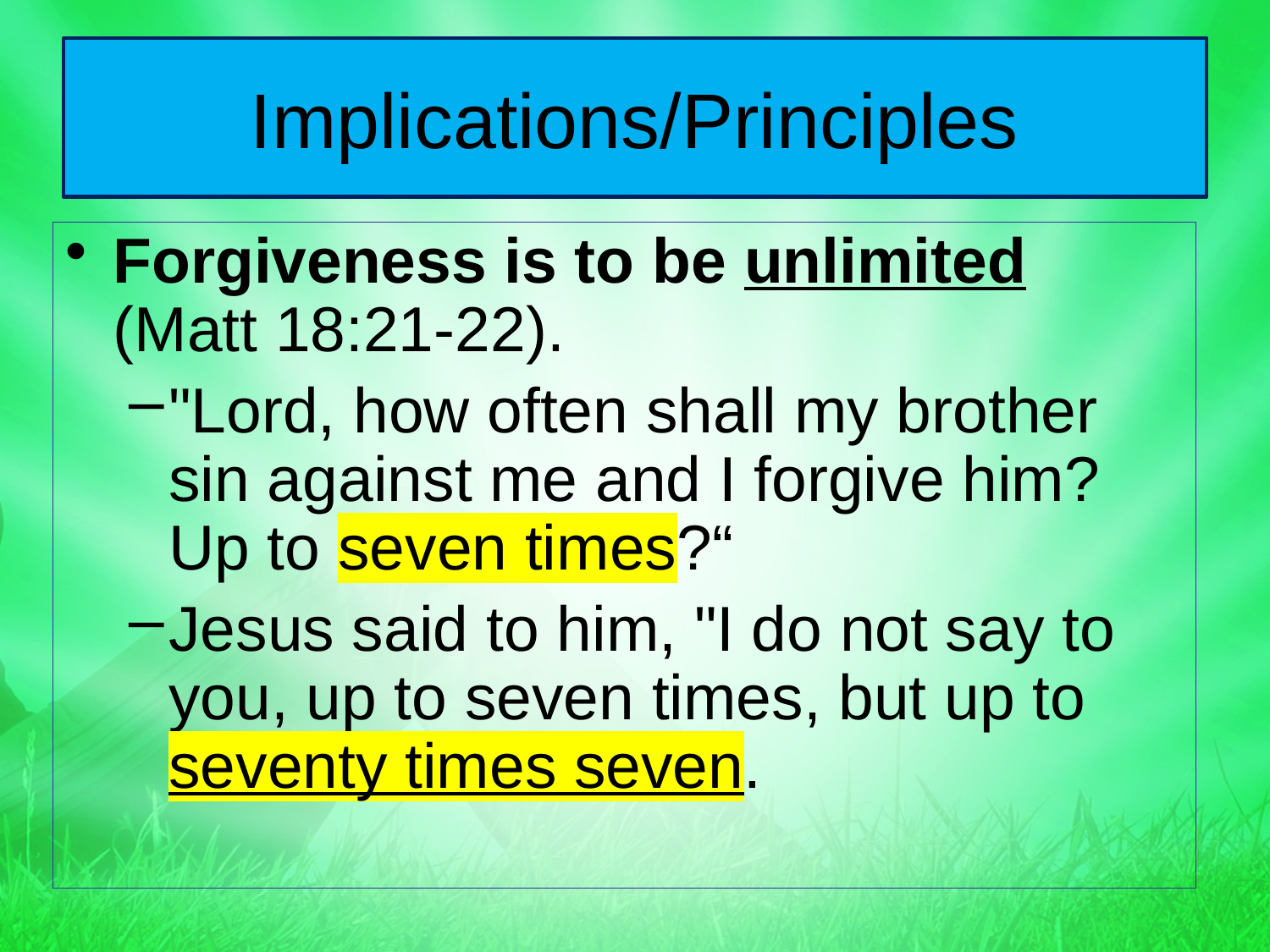

# Implications/Principles
Forgiveness is to be unlimited (Matt 18:21-22).
"Lord, how often shall my brother sin against me and I forgive him? Up to seven times?“
Jesus said to him, "I do not say to you, up to seven times, but up to seventy times seven.